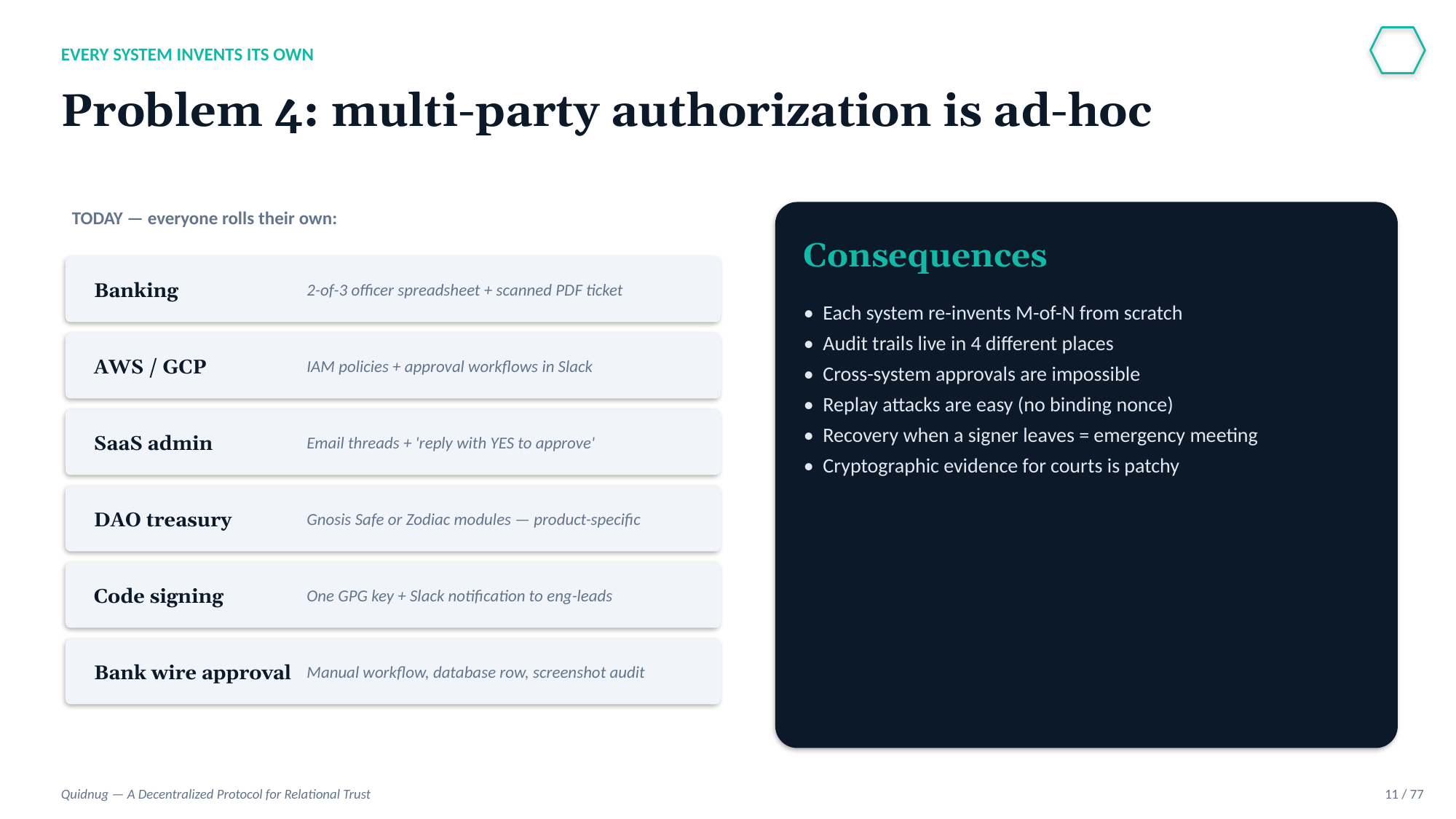

EVERY SYSTEM INVENTS ITS OWN
Problem 4: multi-party authorization is ad-hoc
TODAY — everyone rolls their own:

Consequences

Banking
2-of-3 officer spreadsheet + scanned PDF ticket
•  Each system re-invents M-of-N from scratch
•  Audit trails live in 4 different places
•  Cross-system approvals are impossible
•  Replay attacks are easy (no binding nonce)
•  Recovery when a signer leaves = emergency meeting
•  Cryptographic evidence for courts is patchy

AWS / GCP
IAM policies + approval workflows in Slack

SaaS admin
Email threads + 'reply with YES to approve'

DAO treasury
Gnosis Safe or Zodiac modules — product-specific

Code signing
One GPG key + Slack notification to eng-leads

Bank wire approval
Manual workflow, database row, screenshot audit
Quidnug — A Decentralized Protocol for Relational Trust
11 / 77